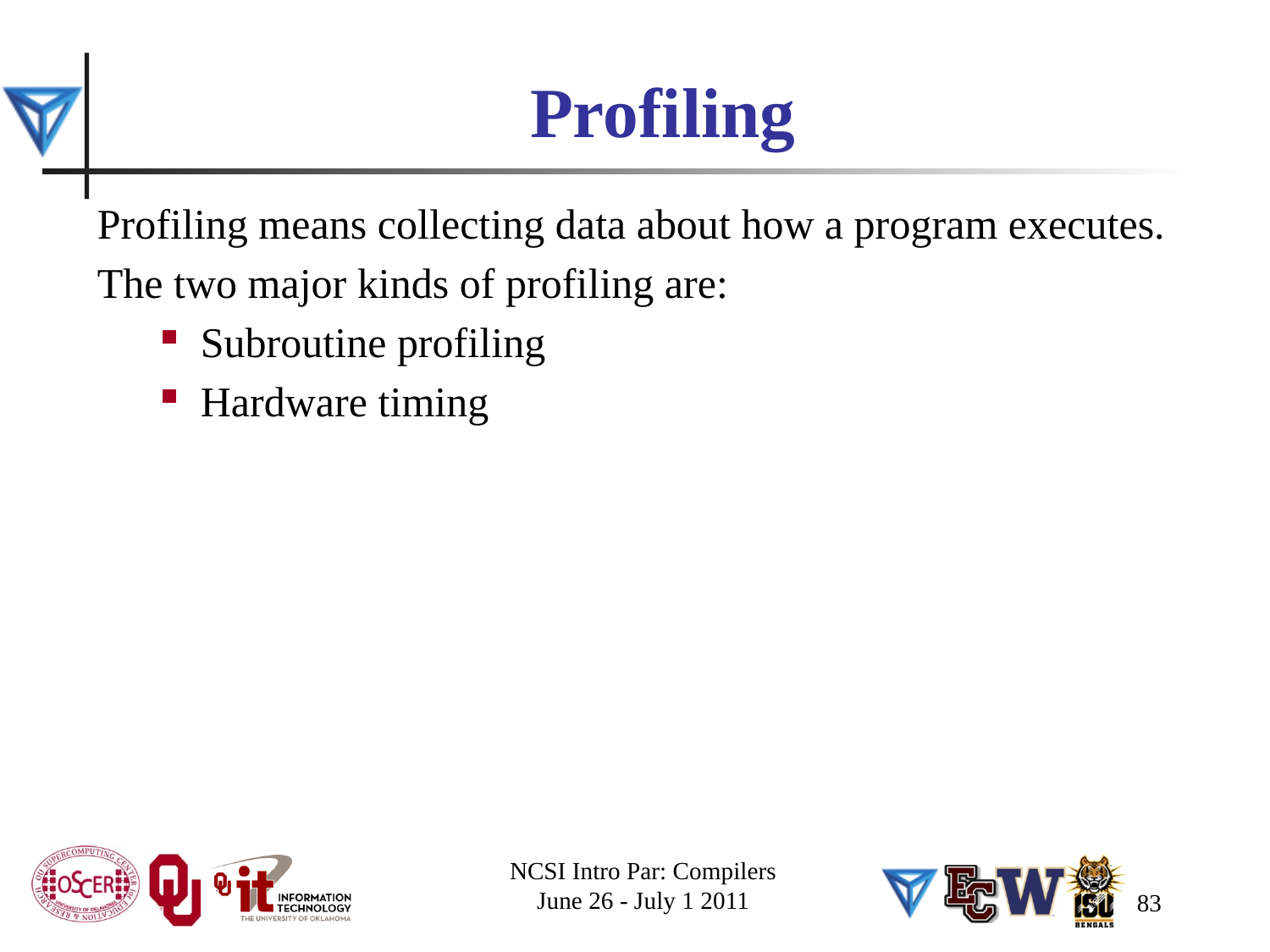

# Profiling
Profiling means collecting data about how a program executes.
The two major kinds of profiling are:
Subroutine profiling
Hardware timing
NCSI Intro Par: Compilers
June 26 - July 1 2011
83